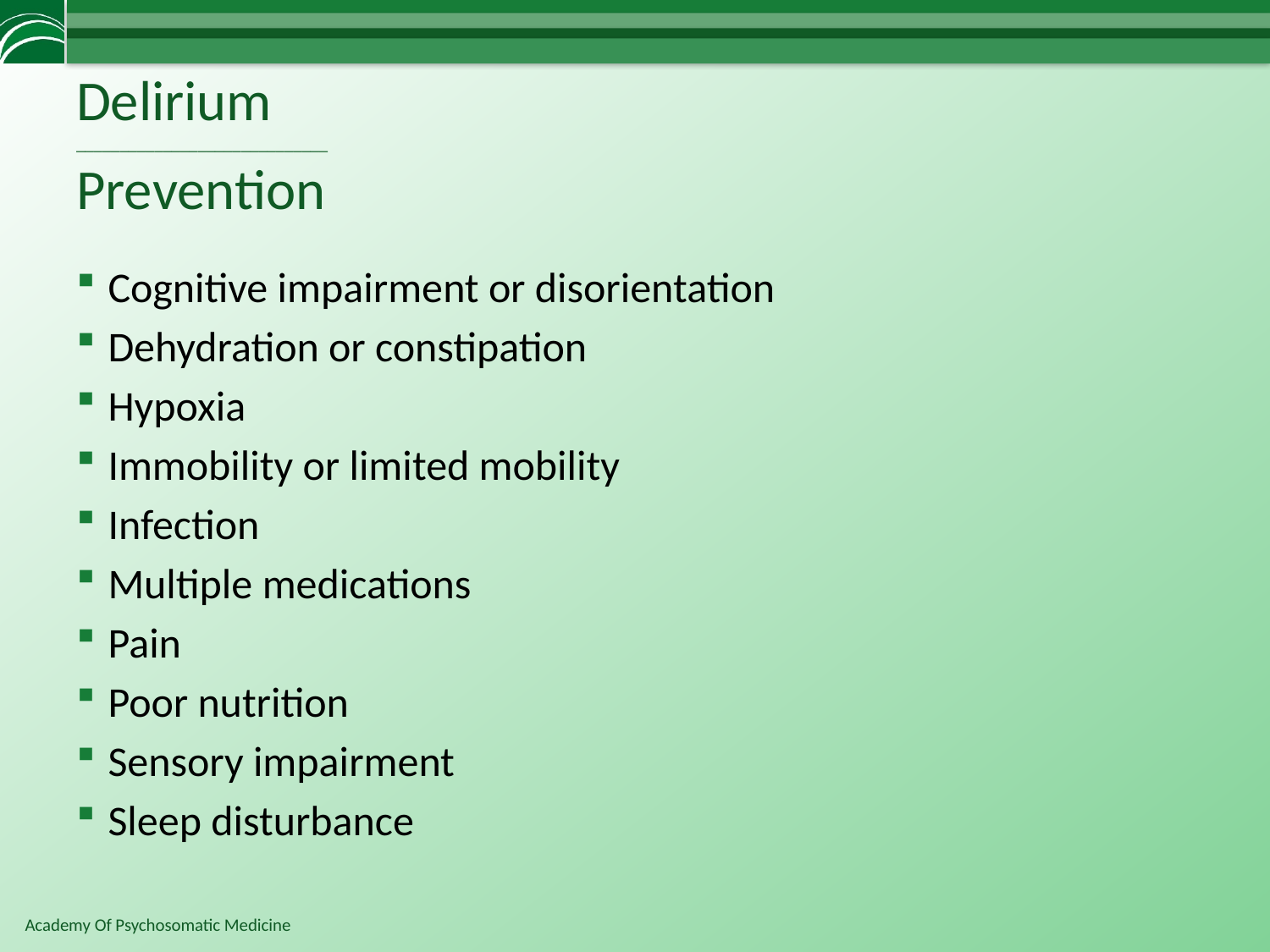

# Delirium _____________________________ Prevention
Cognitive impairment or disorientation
Dehydration or constipation
Hypoxia
Immobility or limited mobility
Infection
Multiple medications
Pain
Poor nutrition
Sensory impairment
Sleep disturbance